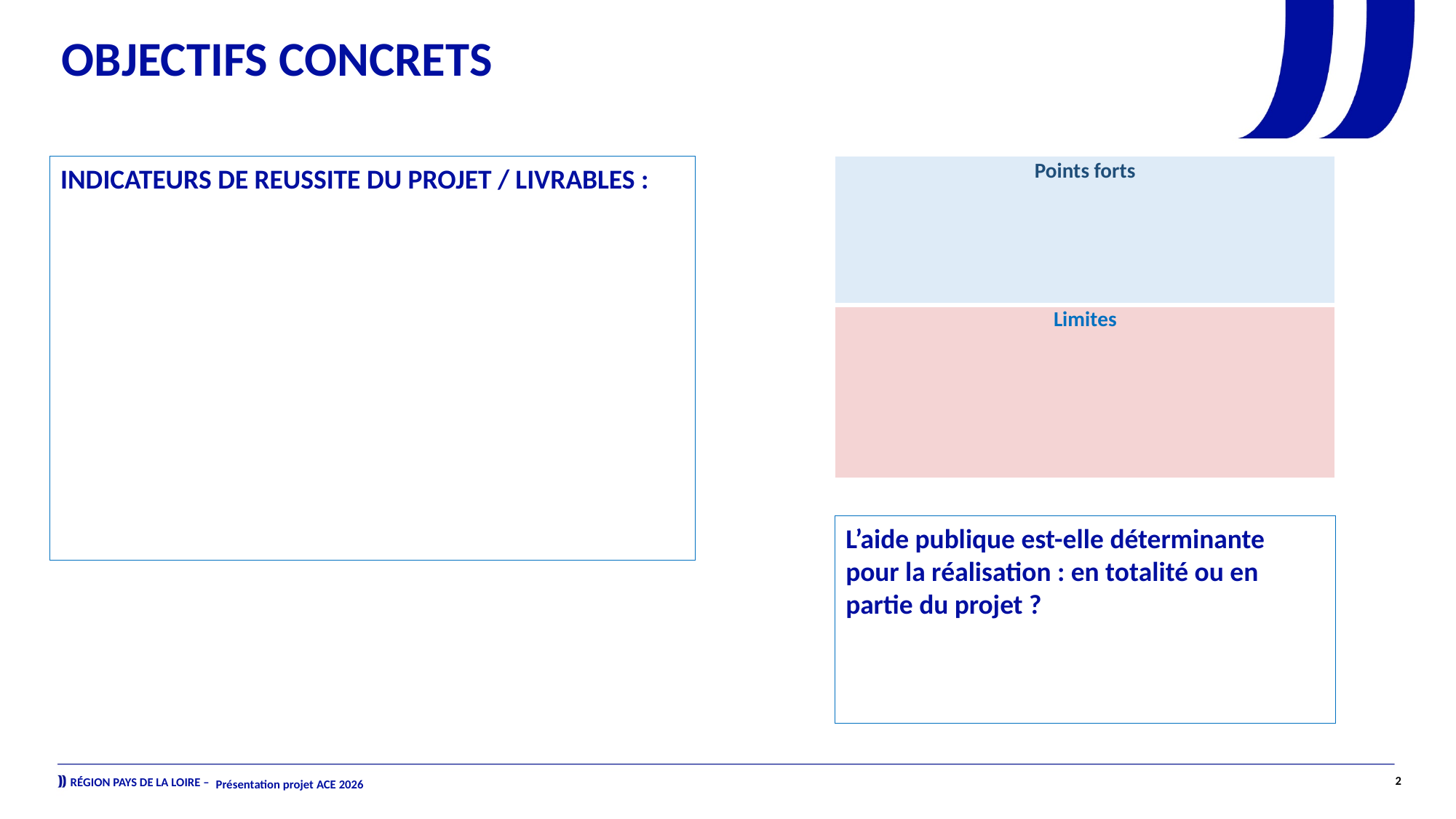

Objectifs concrets
INDICATEURS DE REUSSITE DU PROJET / LIVRABLES :

| Points forts |
| --- |
| Limites |
L’aide publique est-elle déterminante pour la réalisation : en totalité ou en partie du projet ?

Présentation projet ACE 2026
2